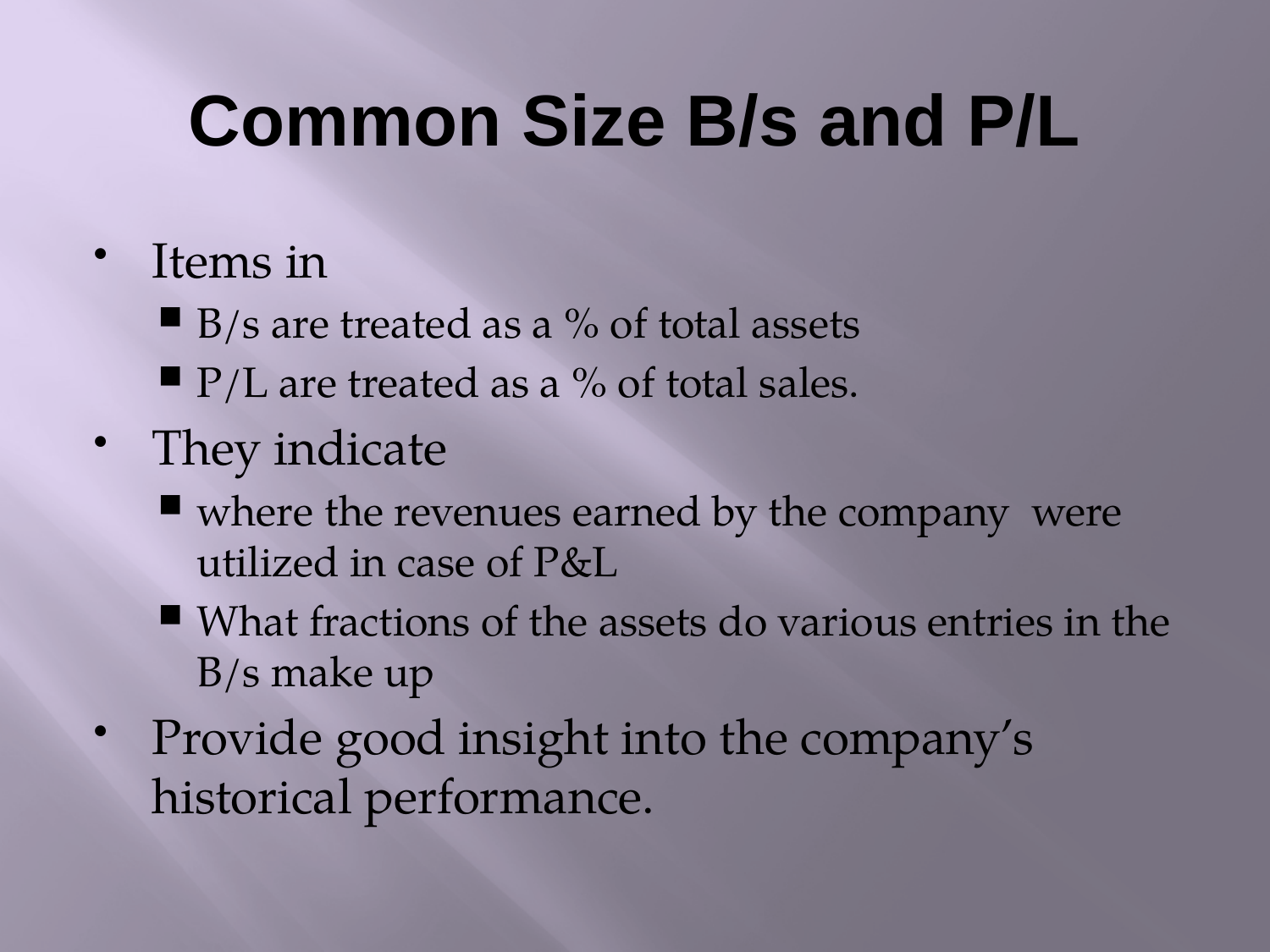

# Common Size B/s and P/L
Items in
B/s are treated as a % of total assets
P/L are treated as a % of total sales.
They indicate
where the revenues earned by the company  were utilized in case of P&L
What fractions of the assets do various entries in the B/s make up
Provide good insight into the company’s historical performance.